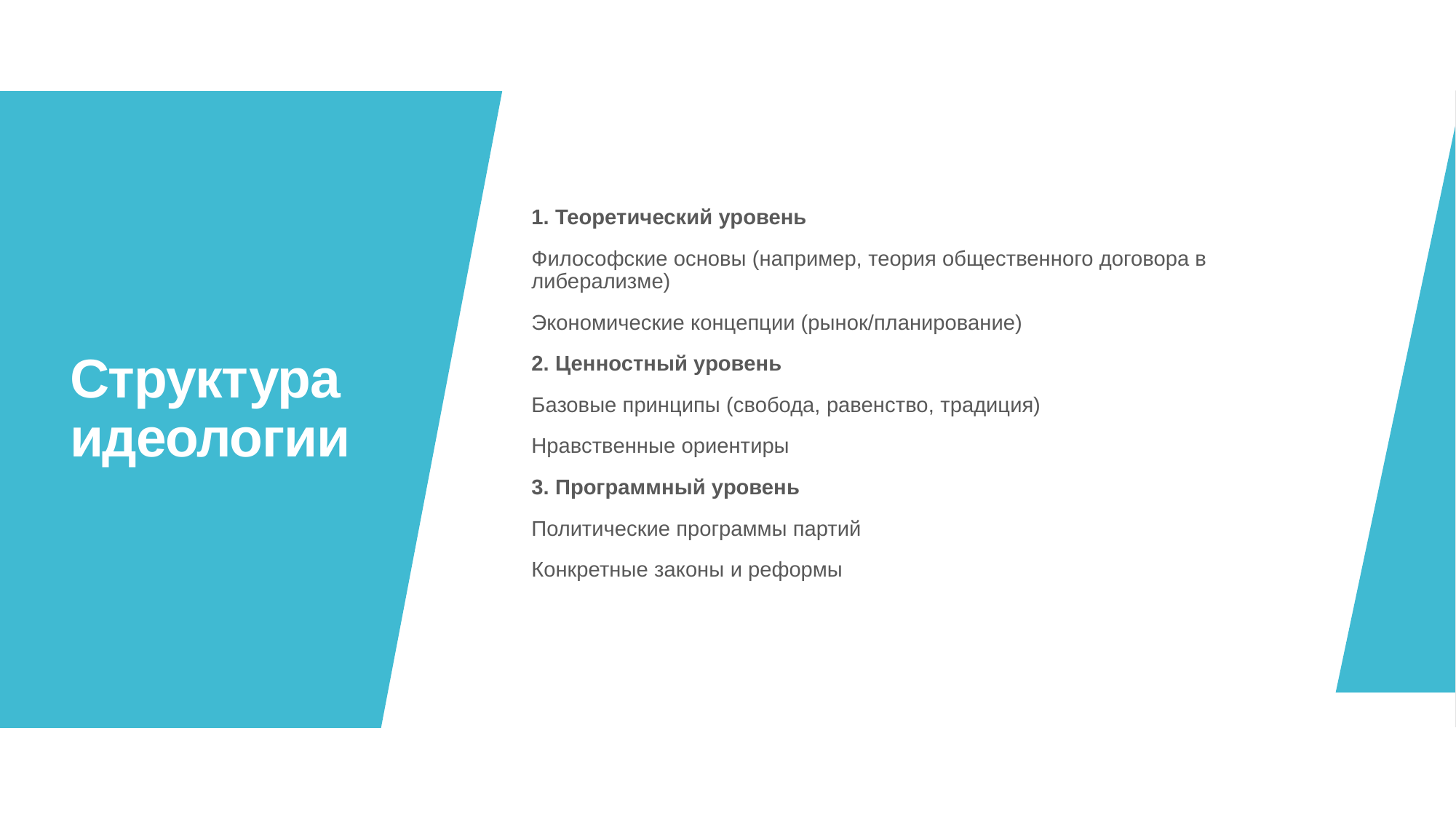

1. Теоретический уровень
Философские основы (например, теория общественного договора в либерализме)
Экономические концепции (рынок/планирование)
2. Ценностный уровень
Базовые принципы (свобода, равенство, традиция)
Нравственные ориентиры
3. Программный уровень
Политические программы партий
Конкретные законы и реформы

# Структура идеологии